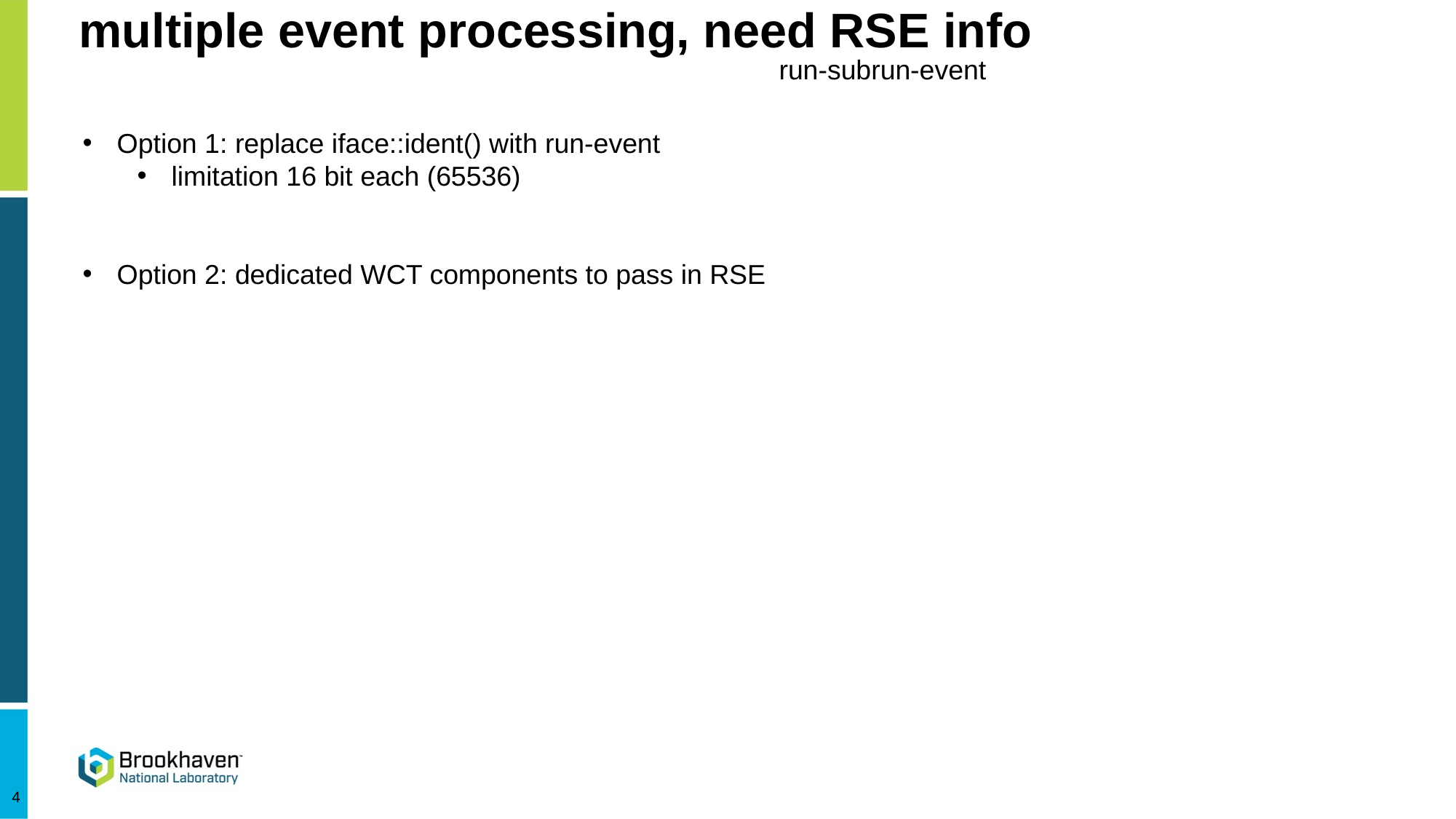

# multiple event processing, need RSE info
run-subrun-event
Option 1: replace iface::ident() with run-event
limitation 16 bit each (65536)

Option 2: dedicated WCT components to pass in RSE

4